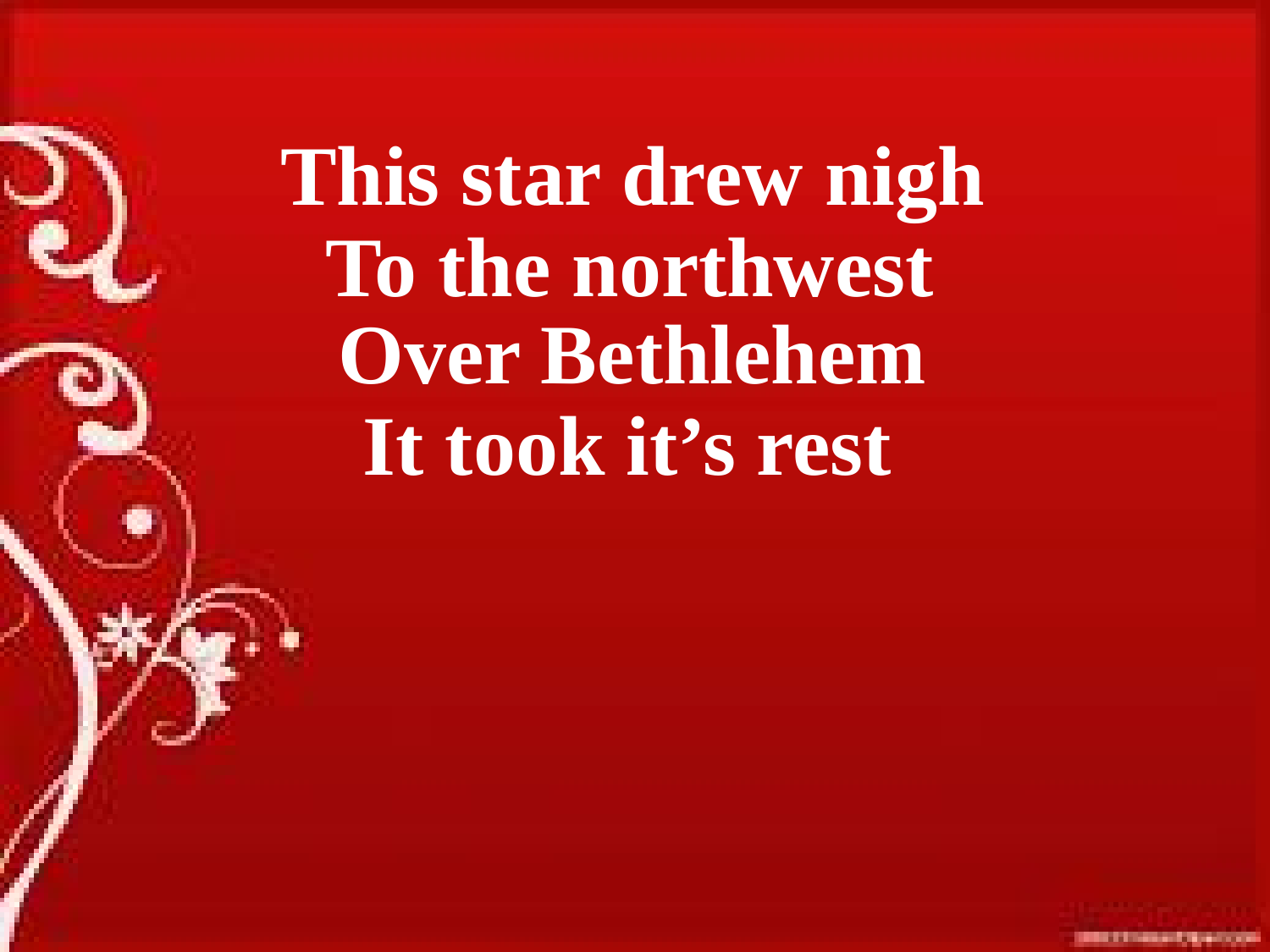

This star drew nigh
To the northwest
Over Bethlehem
It took it’s rest